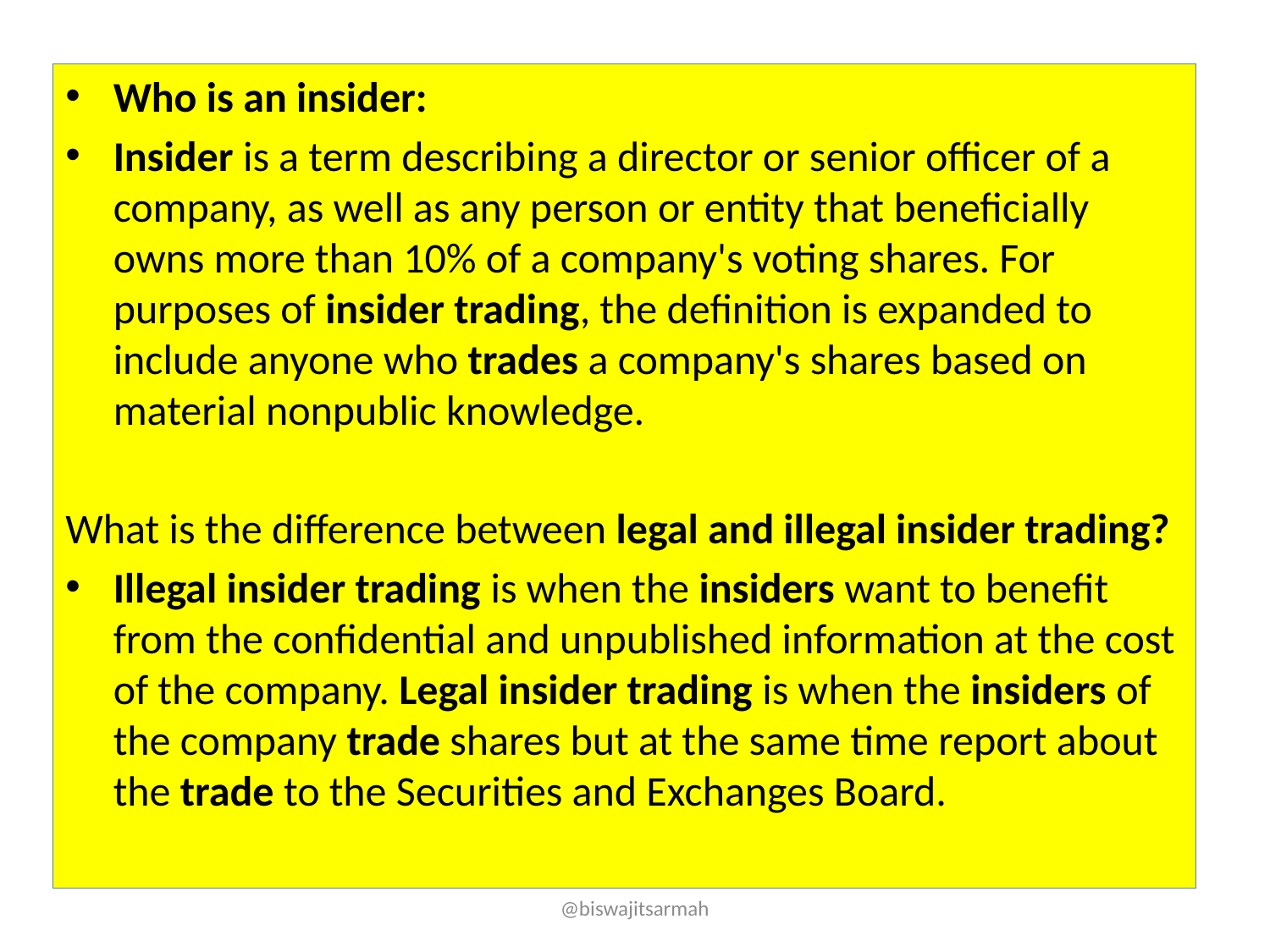

Who is an insider:
Insider is a term describing a director or senior officer of a company, as well as any person or entity that beneficially owns more than 10% of a company's voting shares. For purposes of insider trading, the definition is expanded to include anyone who trades a company's shares based on material nonpublic knowledge.

What is the difference between legal and illegal insider trading?
Illegal insider trading is when the insiders want to benefit from the confidential and unpublished information at the cost of the company. Legal insider trading is when the insiders of the company trade shares but at the same time report about the trade to the Securities and Exchanges Board.
@biswajitsarmah